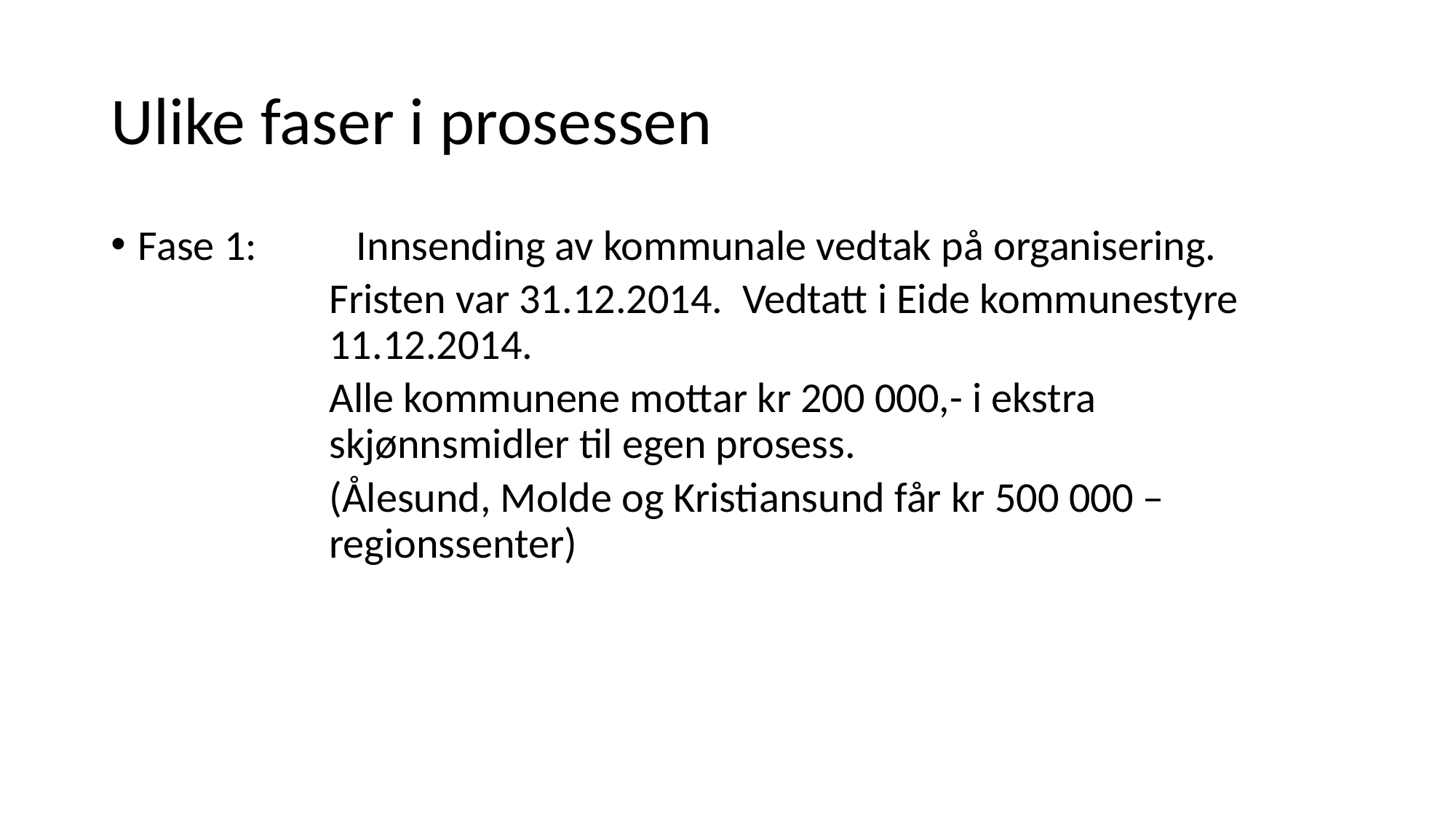

# Ulike faser i prosessen
Fase 1:	Innsending av kommunale vedtak på organisering.
Fristen var 31.12.2014.  Vedtatt i Eide kommunestyre 11.12.2014.
Alle kommunene mottar kr 200 000,- i ekstra skjønnsmidler til egen prosess.
(Ålesund, Molde og Kristiansund får kr 500 000 – regionssenter)